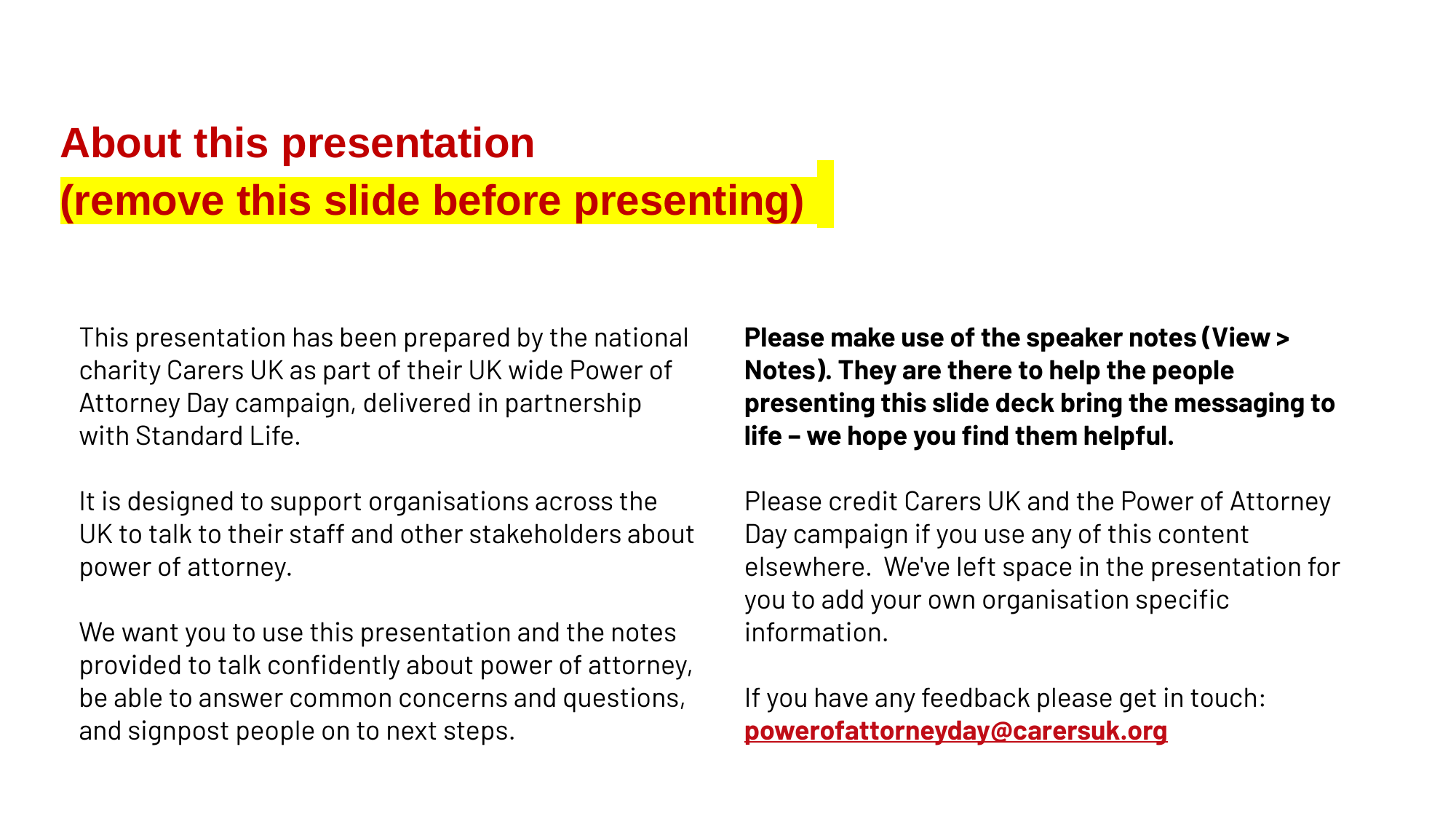

About this presentation
(remove this slide before presenting)

Please make use of the speaker notes (View > Notes). They are there to help the people presenting this slide deck bring the messaging to life – we hope you find them helpful.

Please credit Carers UK and the Power of Attorney Day campaign if you use any of this content elsewhere.  We've left space in the presentation for you to add your own organisation specific information.

If you have any feedback please get in touch:  powerofattorneyday@carersuk.org
This presentation has been prepared by the national charity Carers UK as part of their UK wide Power of Attorney Day campaign, delivered in partnership with Standard Life.

It is designed to support organisations across the UK to talk to their staff and other stakeholders about power of attorney.

We want you to use this presentation and the notes provided to talk confidently about power of attorney, be able to answer common concerns and questions, and signpost people on to next steps.